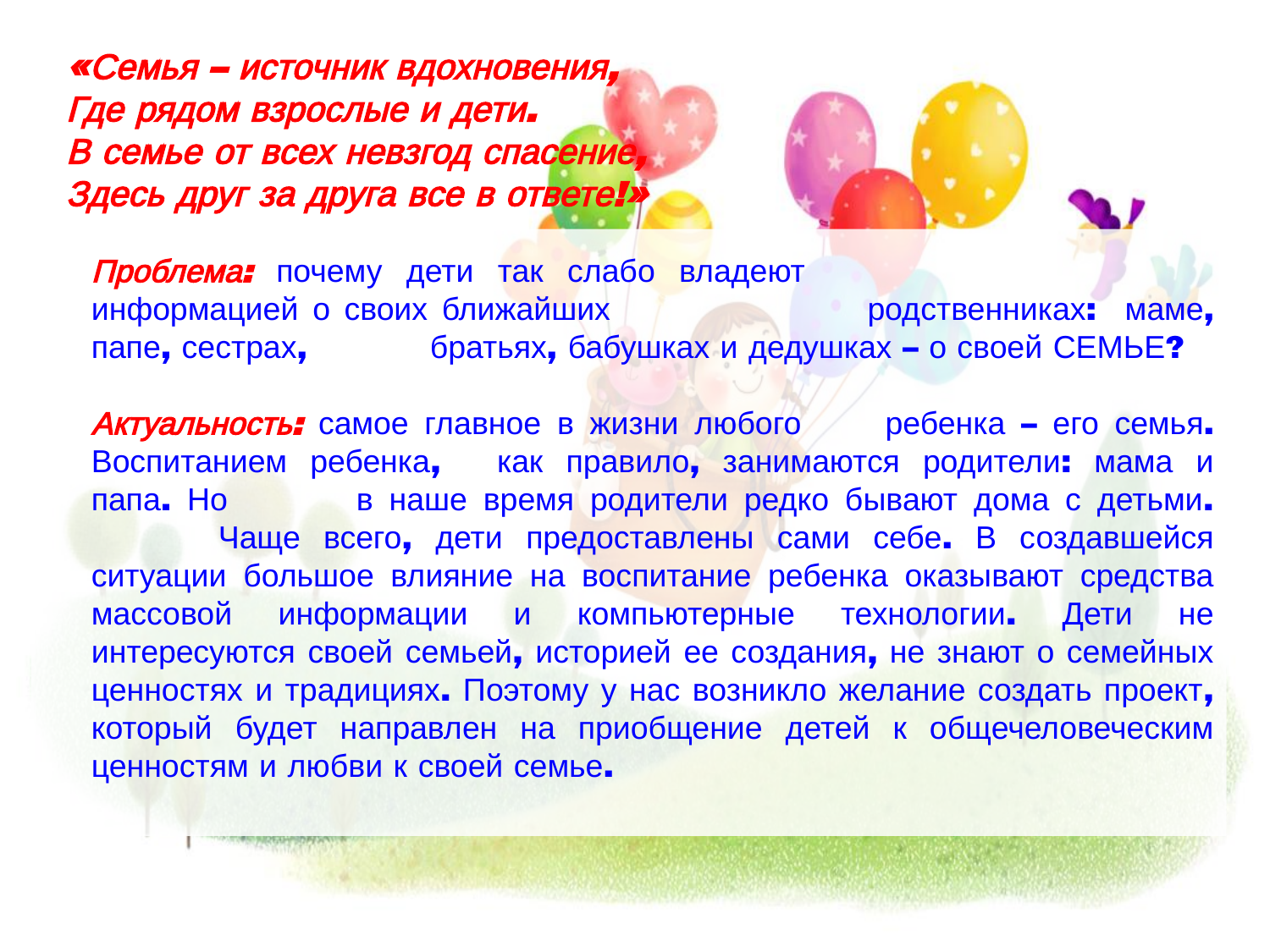

«Семья – источник вдохновения,
Где рядом взрослые и дети.
В семье от всех невзгод спасение,
Здесь друг за друга все в ответе!»

Проблема: почему дети так слабо владеют   			информацией о своих ближайших 		родственниках: 	маме, папе, сестрах,  	        братьях, бабушках и дедушках – о своей СЕМЬЕ?

Актуальность: самое главное в жизни любого 	ребенка – его семья. Воспитанием ребенка, 	как правило, занимаются родители: мама и папа. Но 	в наше время родители редко бывают дома с детьми. 	Чаще всего, дети предоставлены сами себе. В создавшейся ситуации большое влияние на воспитание ребенка оказывают средства массовой информации и компьютерные технологии. Дети не интересуются своей семьей, историей ее создания, не знают о семейных ценностях и традициях. Поэтому у нас возникло желание создать проект, который будет направлен на приобщение детей к общечеловеческим ценностям и любви к своей семье.